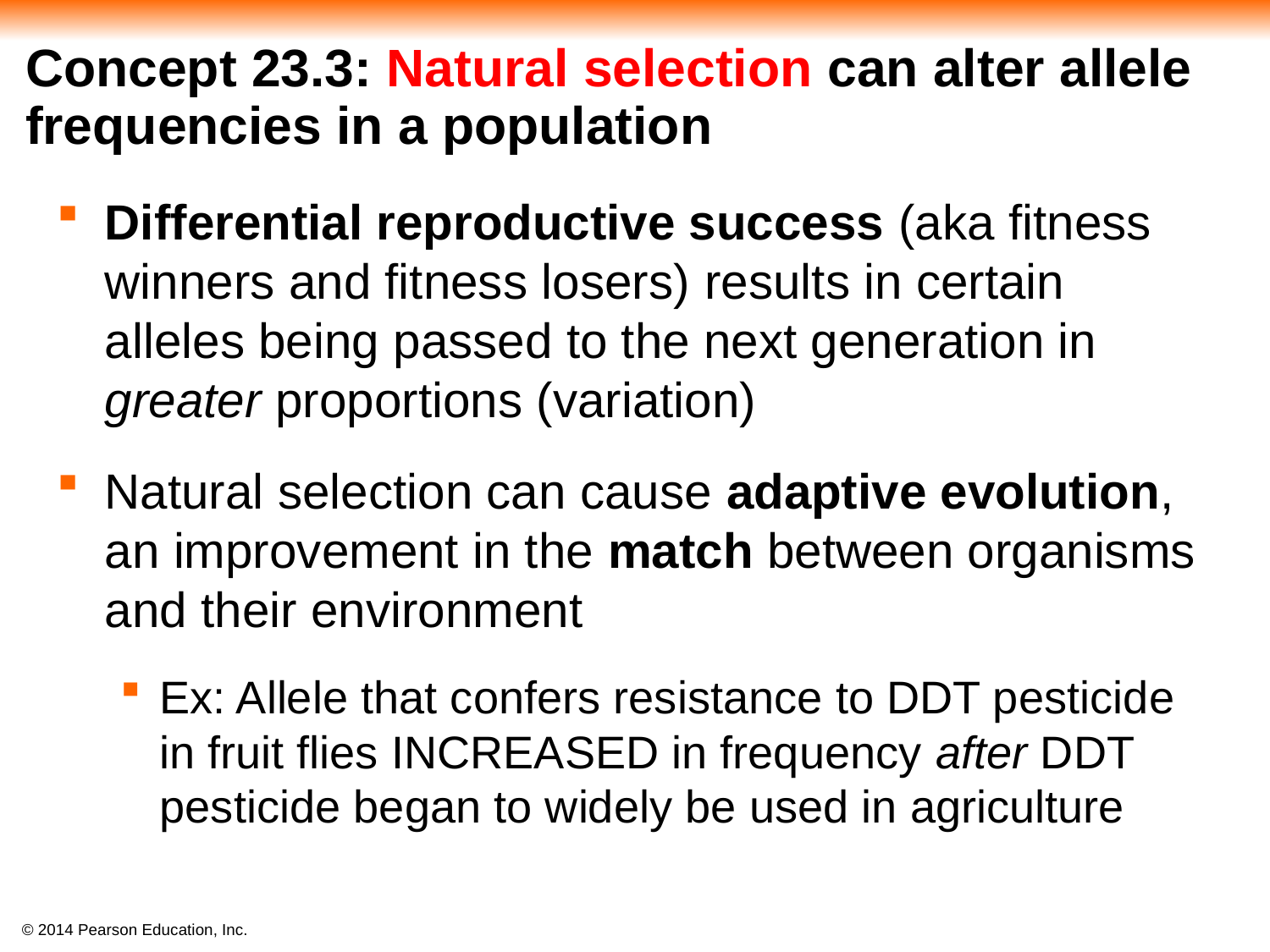

# Concept 23.3: Natural selection can alter allele frequencies in a population
Differential reproductive success (aka fitness winners and fitness losers) results in certain alleles being passed to the next generation in greater proportions (variation)
Natural selection can cause adaptive evolution, an improvement in the match between organisms and their environment
Ex: Allele that confers resistance to DDT pesticide in fruit flies INCREASED in frequency after DDT pesticide began to widely be used in agriculture